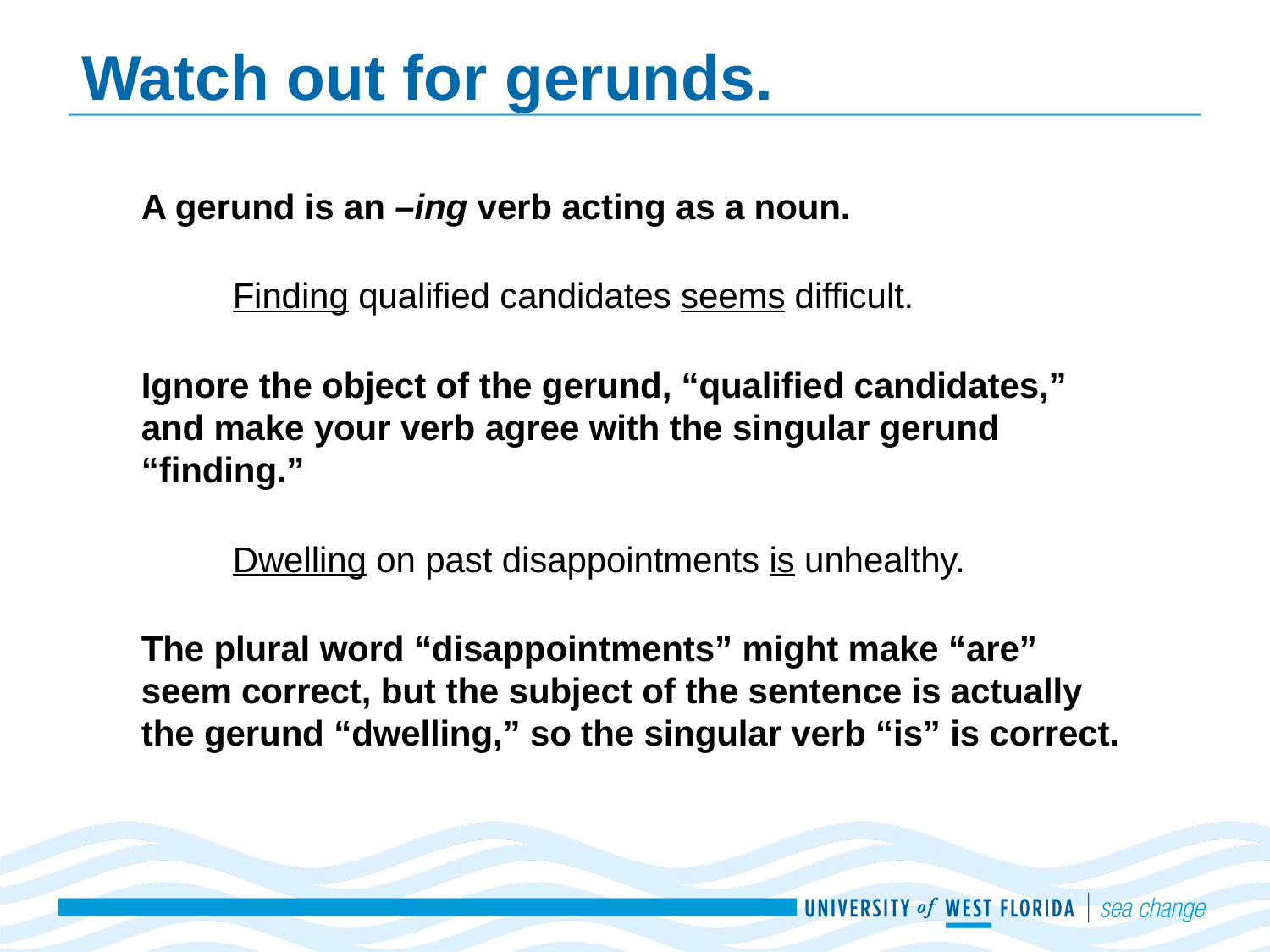

# Watch out for gerunds.
A gerund is an –ing verb acting as a noun.

	Finding qualified candidates seems difficult.

Ignore the object of the gerund, “qualified candidates,” and make your verb agree with the singular gerund “finding.”

	Dwelling on past disappointments is unhealthy.

The plural word “disappointments” might make “are” seem correct, but the subject of the sentence is actually the gerund “dwelling,” so the singular verb “is” is correct.